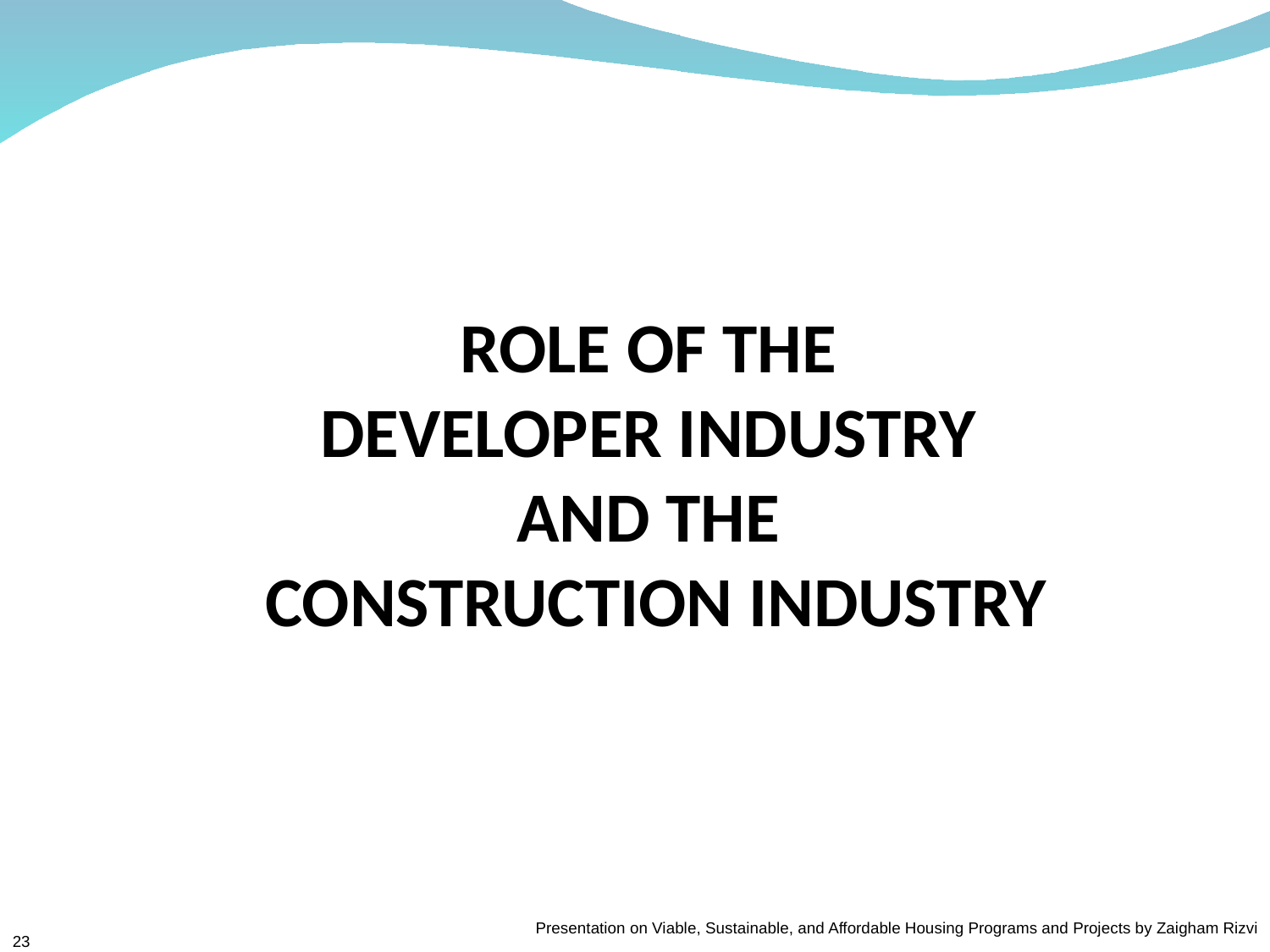

# Role of the Developer Industry and the Construction Industry
Presentation on Viable, Sustainable, and Affordable Housing Programs and Projects by Zaigham Rizvi
23